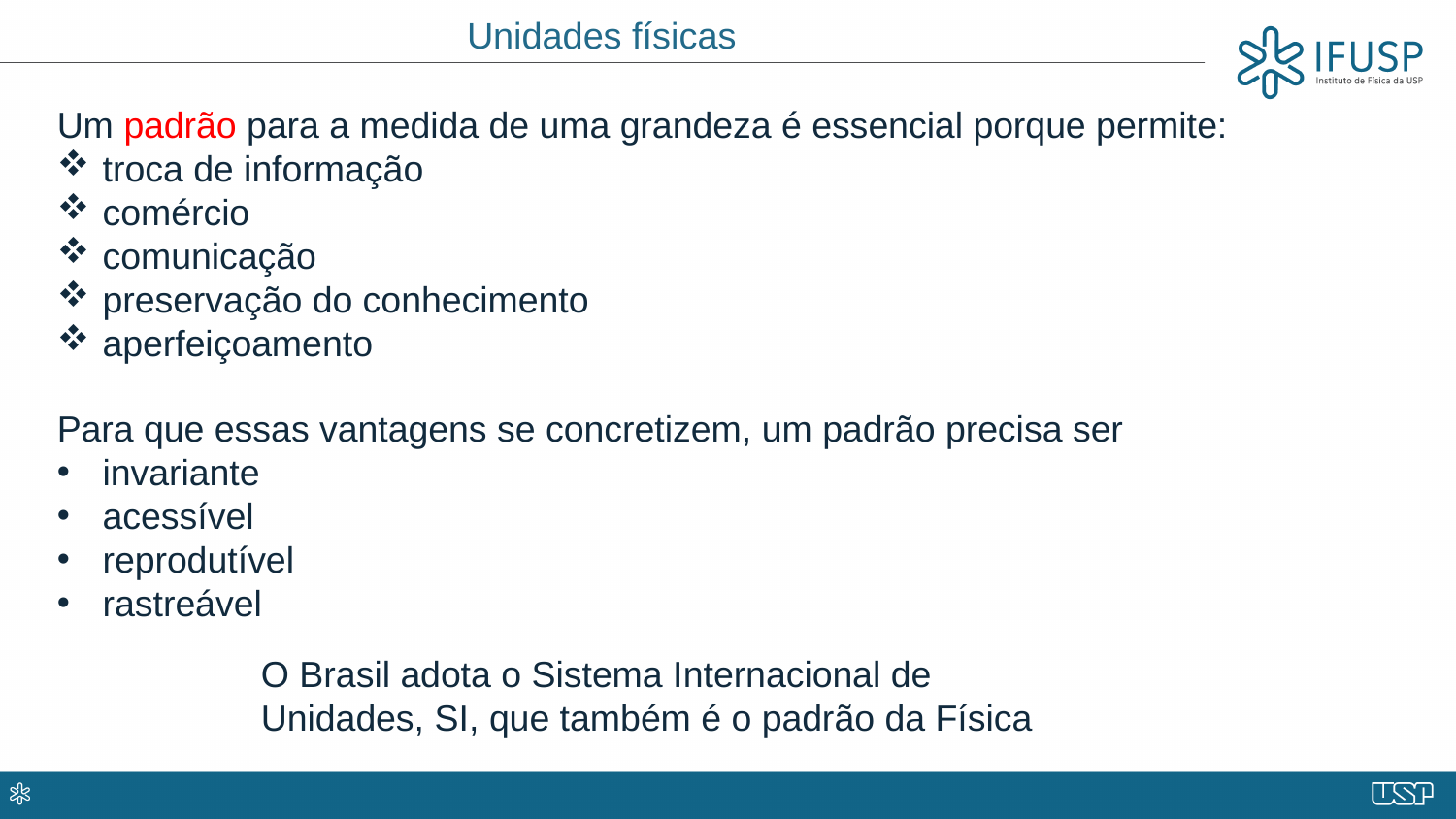

# Unidades físicas
Um padrão para a medida de uma grandeza é essencial porque permite:
troca de informação
comércio
comunicação
preservação do conhecimento
aperfeiçoamento
Para que essas vantagens se concretizem, um padrão precisa ser
invariante
acessível
reprodutível
rastreável
O Brasil adota o Sistema Internacional de Unidades, SI, que também é o padrão da Física